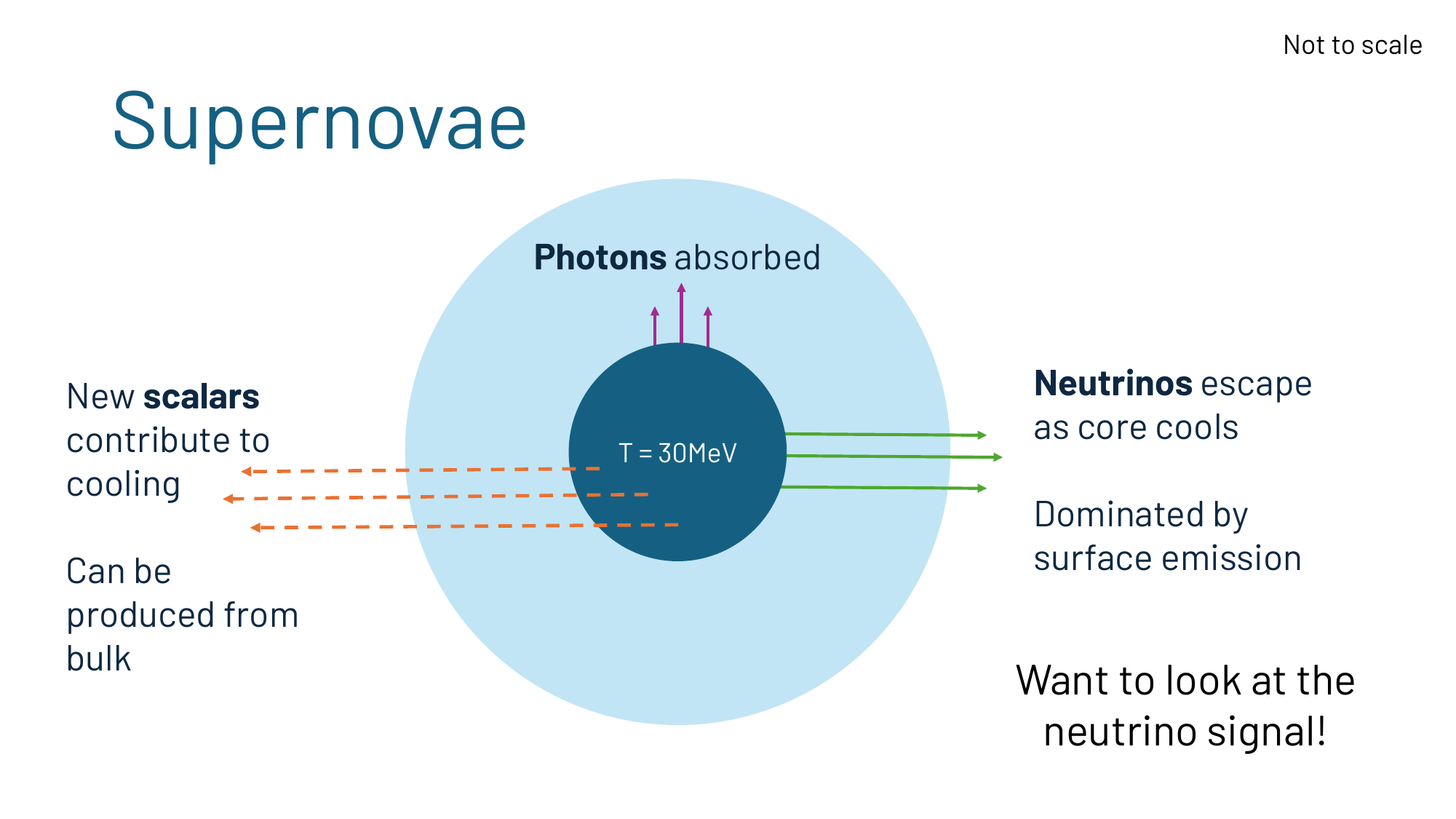

Not to scale
# Supernovae

Photons absorbed
T = 30MeV
Neutrinos escape as core cools

Dominated by surface emission
New scalars contribute to cooling

Can be produced from bulk
Want to look at the neutrino signal!